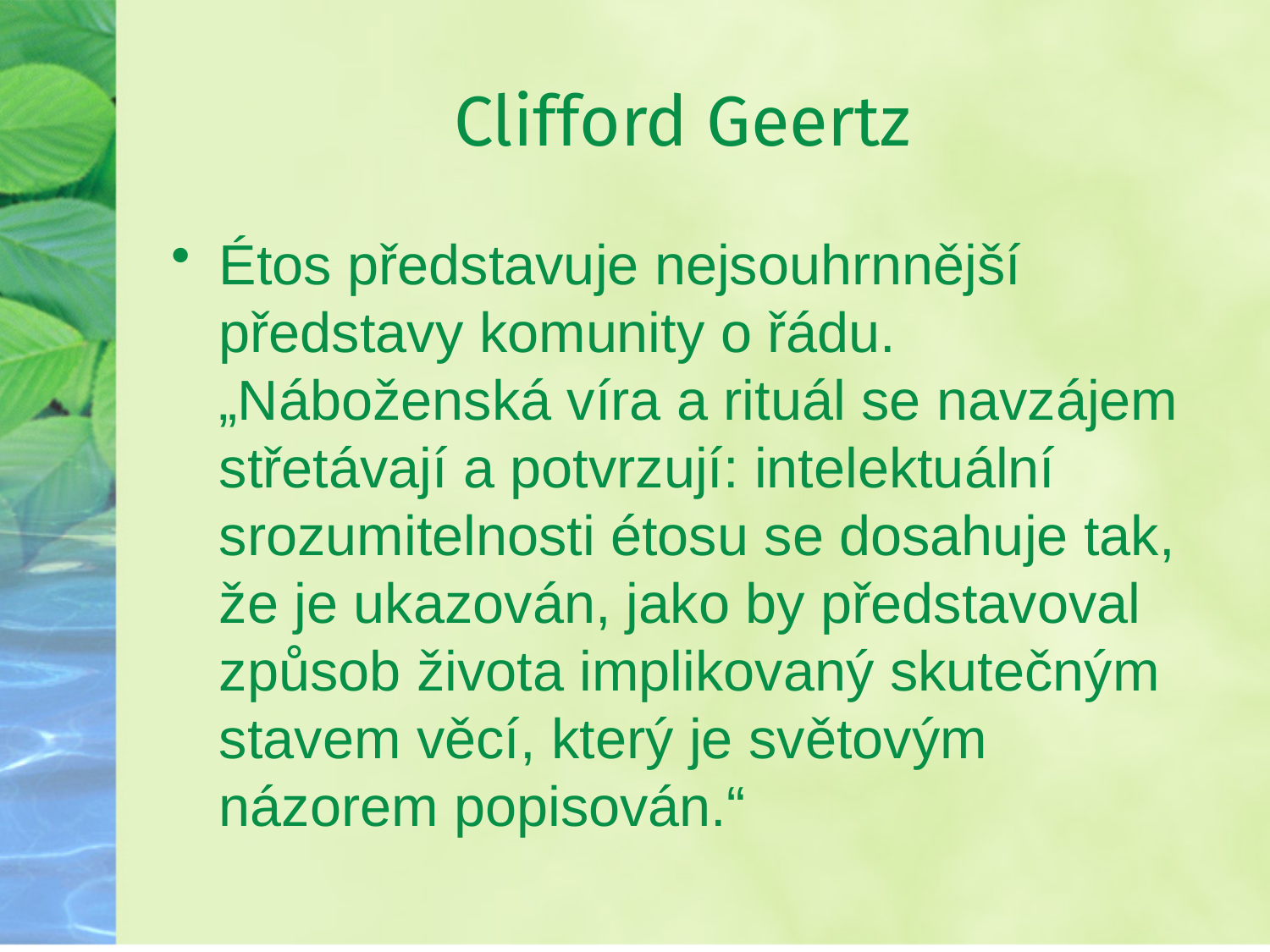

# Clifford Geertz
Étos představuje nejsouhrnnější představy komunity o řádu. „Náboženská víra a rituál se navzájem střetávají a potvrzují: intelektuální srozumitelnosti étosu se dosahuje tak, že je ukazován, jako by představoval způsob života implikovaný skutečným stavem věcí, který je světovým názorem popisován.“